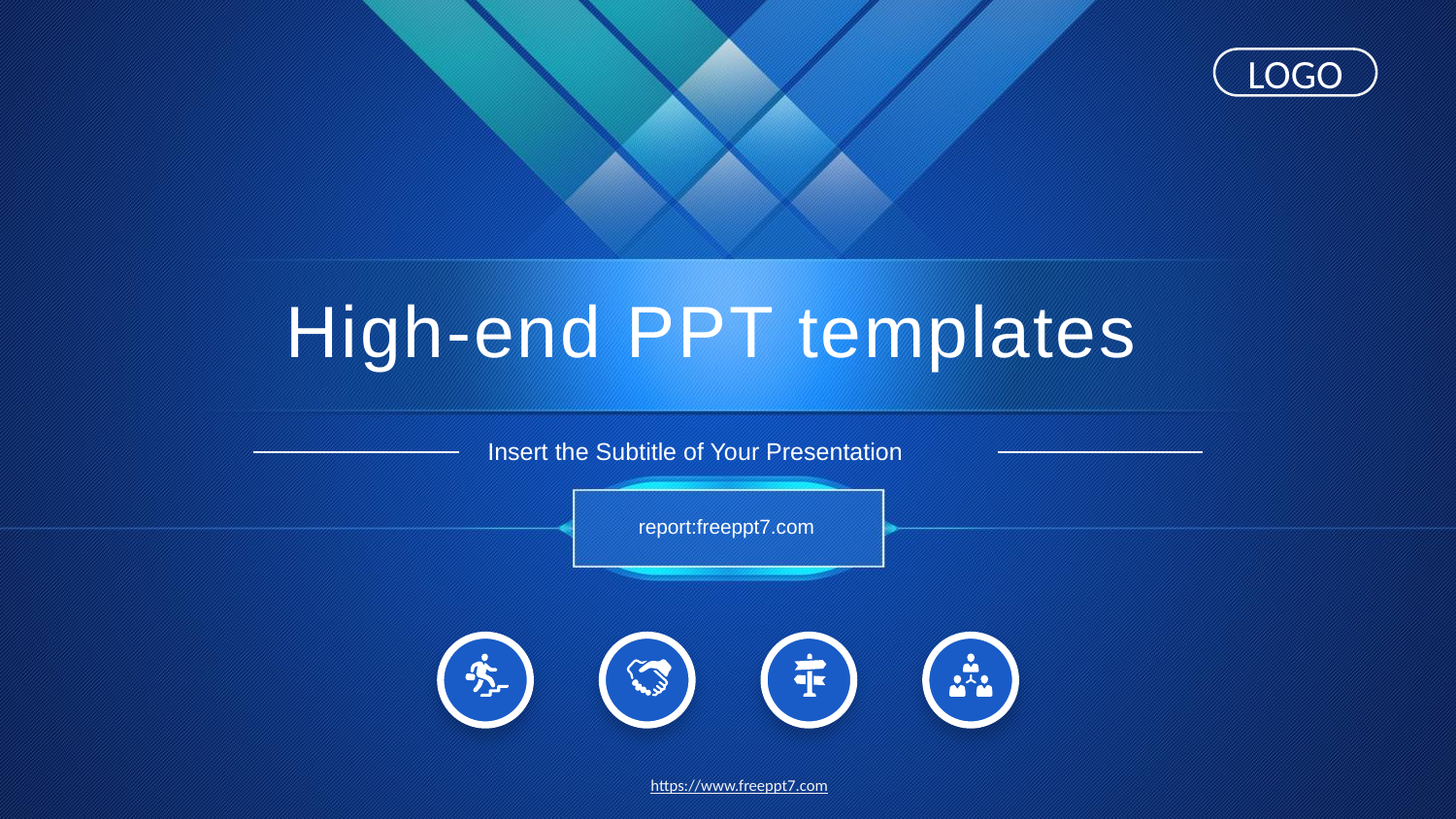

LOGO
High-end PPT templates
Insert the Subtitle of Your Presentation
report:freeppt7.com

https://www.freeppt7.com